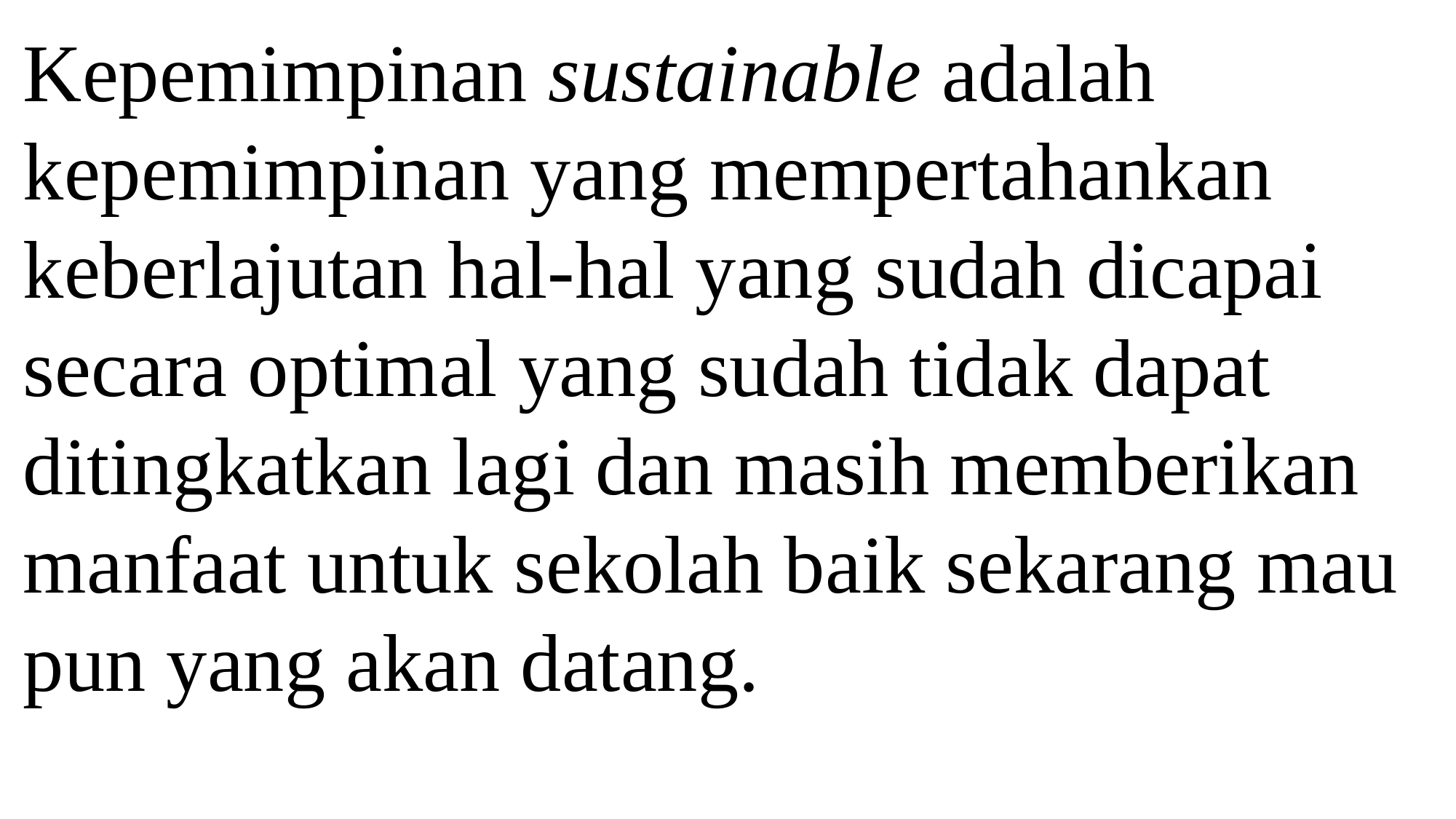

Kepemimpinan sustainable adalah kepemimpinan yang mempertahankan keberlajutan hal-hal yang sudah dicapai secara optimal yang sudah tidak dapat ditingkatkan lagi dan masih memberikan  manfaat untuk sekolah baik sekarang mau pun yang akan datang.